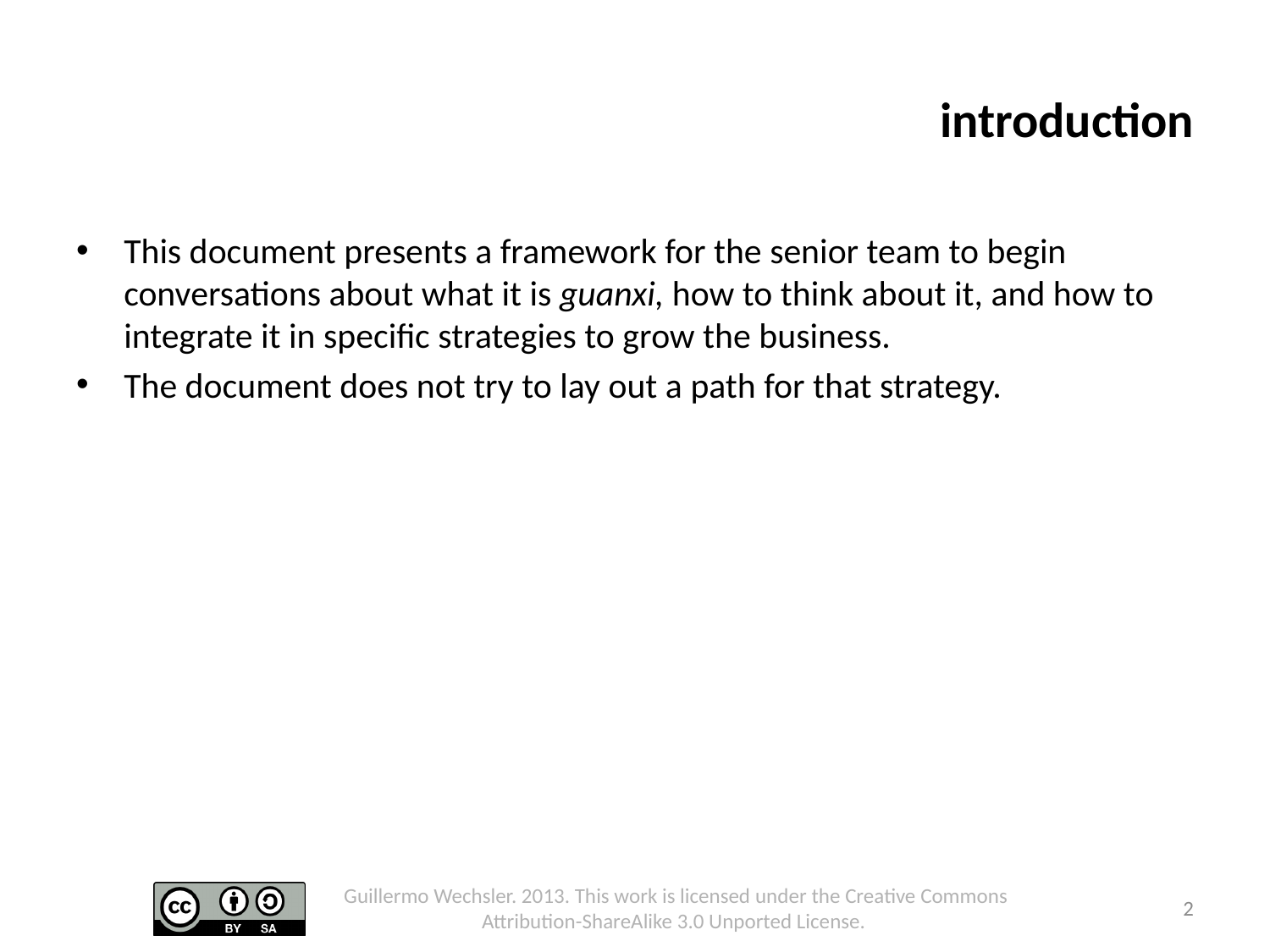

# introduction
This document presents a framework for the senior team to begin conversations about what it is guanxi, how to think about it, and how to integrate it in specific strategies to grow the business.
The document does not try to lay out a path for that strategy.
Guillermo Wechsler. 2013. This work is licensed under the Creative Commons Attribution-ShareAlike 3.0 Unported License.
2